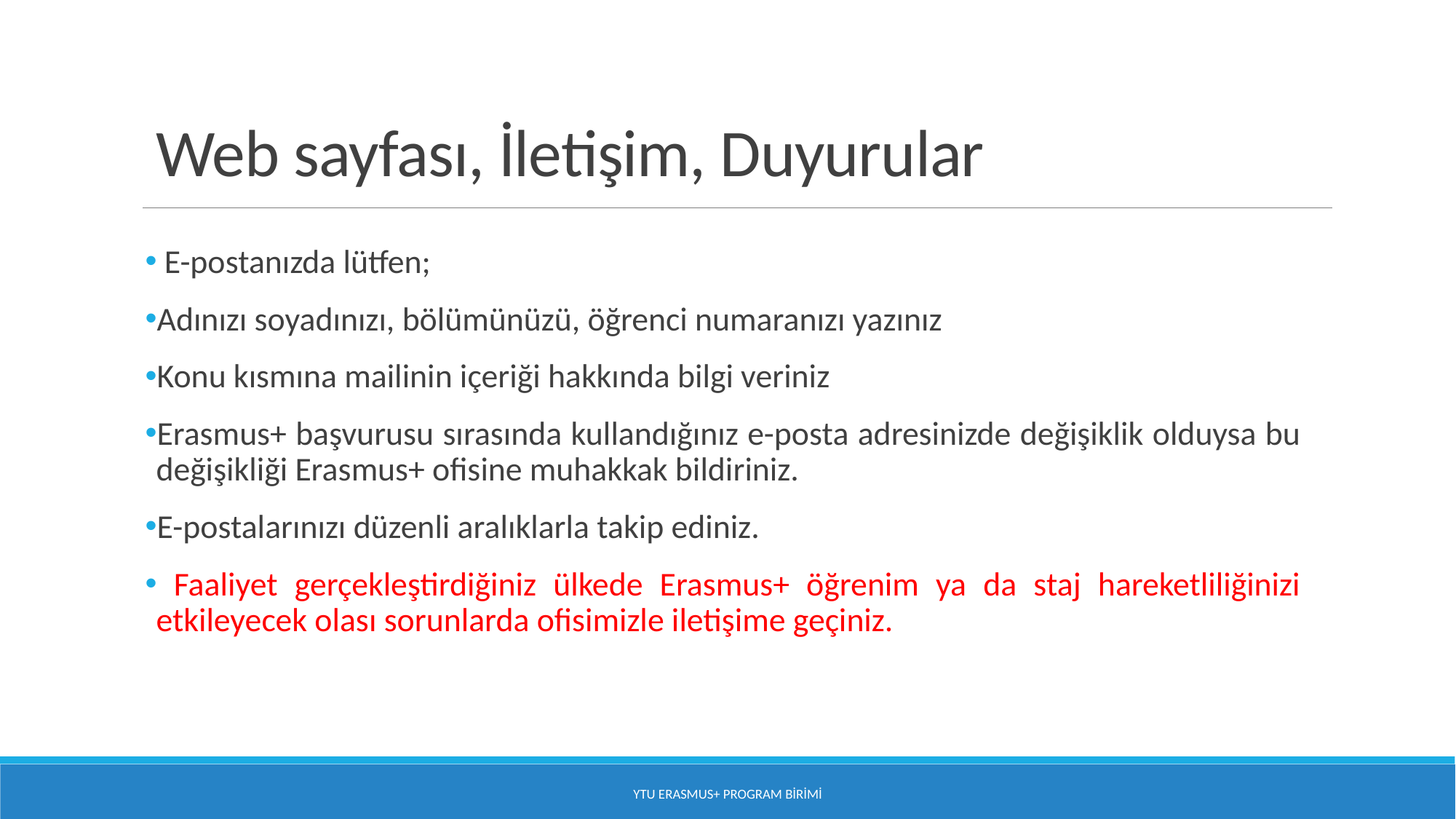

# Web sayfası, İletişim, Duyurular
 E-postanızda lütfen;
Adınızı soyadınızı, bölümünüzü, öğrenci numaranızı yazınız
Konu kısmına mailinin içeriği hakkında bilgi veriniz
Erasmus+ başvurusu sırasında kullandığınız e-posta adresinizde değişiklik olduysa bu değişikliği Erasmus+ ofisine muhakkak bildiriniz.
E-postalarınızı düzenli aralıklarla takip ediniz.
 Faaliyet gerçekleştirdiğiniz ülkede Erasmus+ öğrenim ya da staj hareketliliğinizi etkileyecek olası sorunlarda ofisimizle iletişime geçiniz.

YTU Erasmus+ Program Birimi